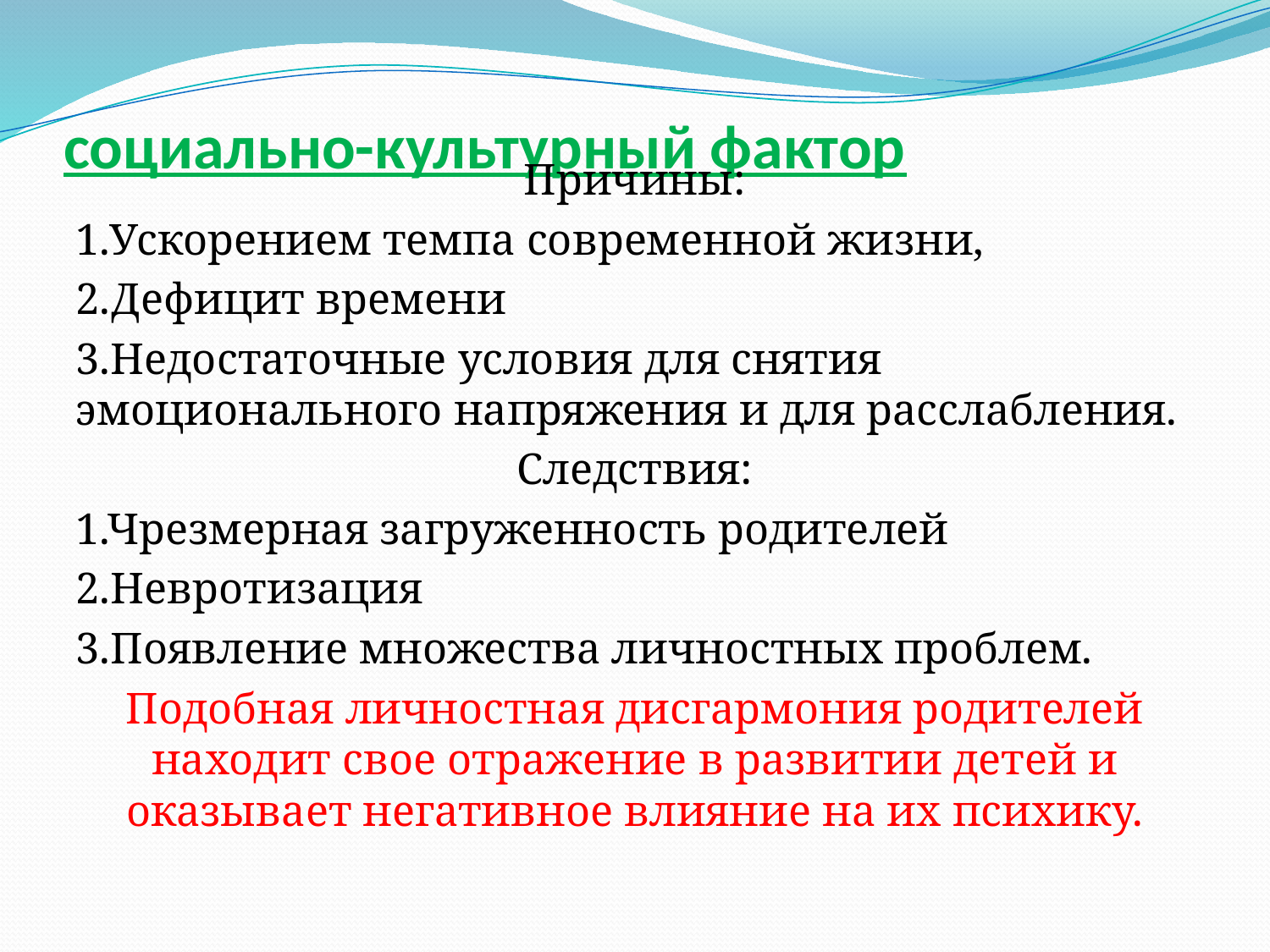

# социально-культурный фактор
Причины:
1.Ускорением темпа современной жизни,
2.Дефицит времени
3.Недостаточные условия для снятия эмоционального напряжения и для расслабления.
Следствия:
1.Чрезмерная загруженность родителей
2.Невротизация
3.Появление множества личностных проблем.
Подобная личностная дисгармония родителей находит свое отражение в развитии детей и оказывает негативное влияние на их психику.